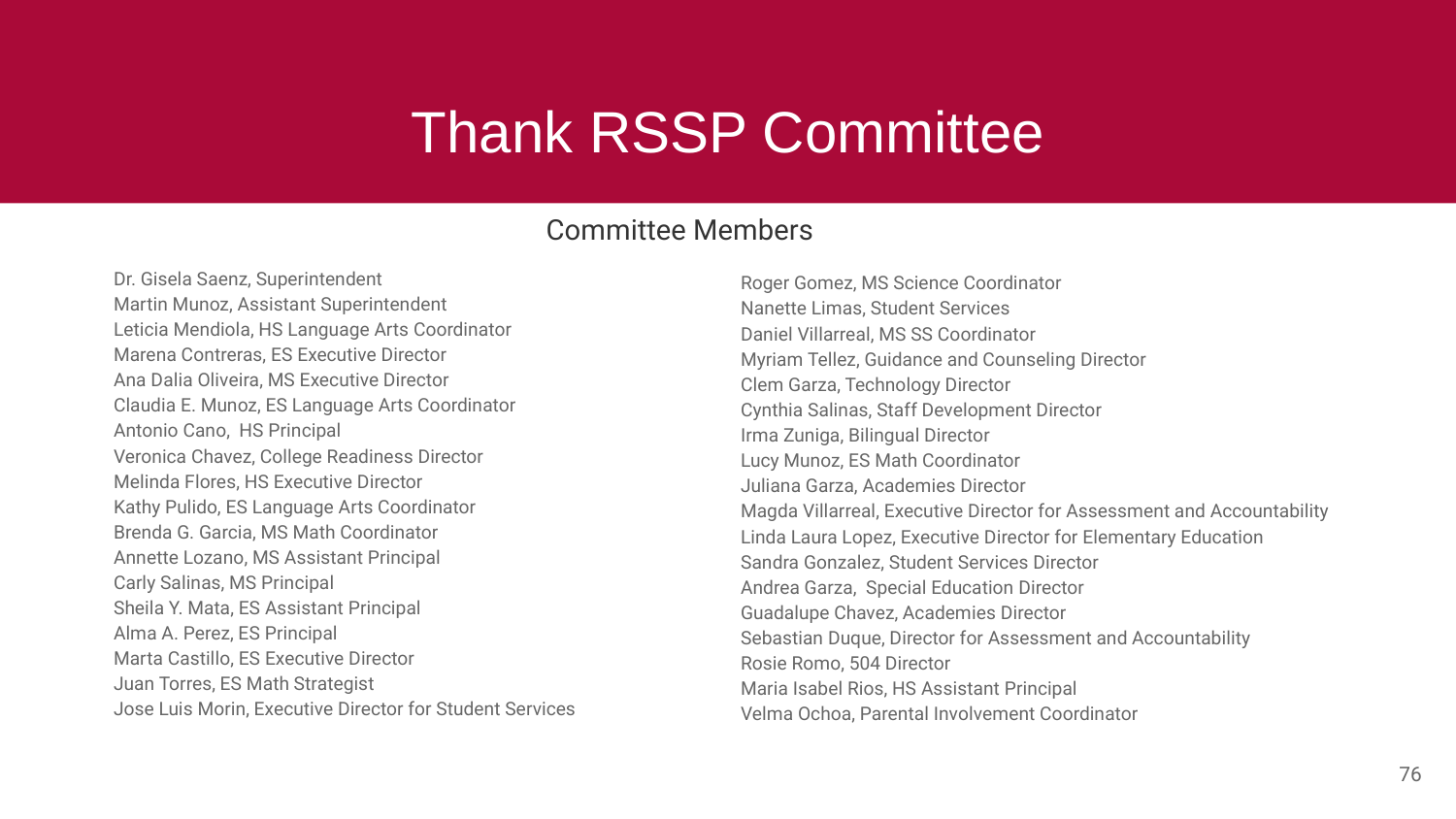

# Thank RSSP Committee
Committee Members
Dr. Gisela Saenz, Superintendent
Martin Munoz, Assistant Superintendent
Leticia Mendiola, HS Language Arts Coordinator
Marena Contreras, ES Executive Director
Ana Dalia Oliveira, MS Executive Director
Claudia E. Munoz, ES Language Arts Coordinator
Antonio Cano,  HS Principal
Veronica Chavez, College Readiness Director
Melinda Flores, HS Executive Director
Kathy Pulido, ES Language Arts Coordinator
Brenda G. Garcia, MS Math Coordinator
Annette Lozano, MS Assistant Principal
Carly Salinas, MS Principal
Sheila Y. Mata, ES Assistant Principal
Alma A. Perez, ES Principal
Marta Castillo, ES Executive Director
Juan Torres, ES Math Strategist
Jose Luis Morin, Executive Director for Student Services
Roger Gomez, MS Science Coordinator
Nanette Limas, Student Services
Daniel Villarreal, MS SS Coordinator
Myriam Tellez, Guidance and Counseling Director
Clem Garza, Technology Director
Cynthia Salinas, Staff Development Director
Irma Zuniga, Bilingual Director
Lucy Munoz, ES Math Coordinator
Juliana Garza, Academies Director
Magda Villarreal, Executive Director for Assessment and Accountability
Linda Laura Lopez, Executive Director for Elementary Education
Sandra Gonzalez, Student Services Director
Andrea Garza,  Special Education Director
Guadalupe Chavez, Academies Director
Sebastian Duque, Director for Assessment and Accountability
Rosie Romo, 504 Director
Maria Isabel Rios, HS Assistant Principal
Velma Ochoa, Parental Involvement Coordinator
76